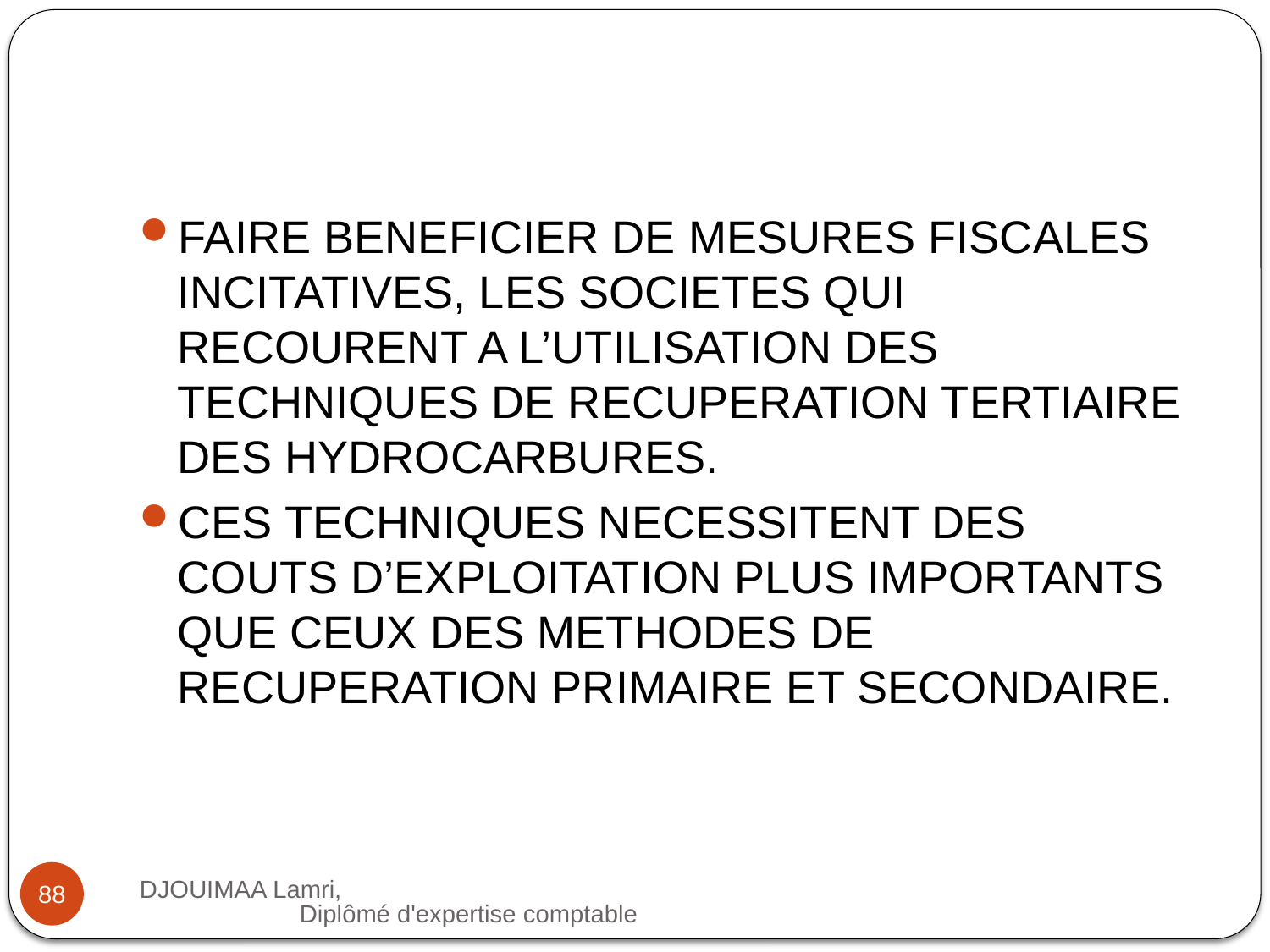

#
FAIRE BENEFICIER DE MESURES FISCALES INCITATIVES, LES SOCIETES QUI RECOURENT A L’UTILISATION DES TECHNIQUES DE RECUPERATION TERTIAIRE DES HYDROCARBURES.
CES TECHNIQUES NECESSITENT DES COUTS D’EXPLOITATION PLUS IMPORTANTS QUE CEUX DES METHODES DE RECUPERATION PRIMAIRE ET SECONDAIRE.

DJOUIMAA Lamri,                                                                     Diplômé d'expertise comptable
88